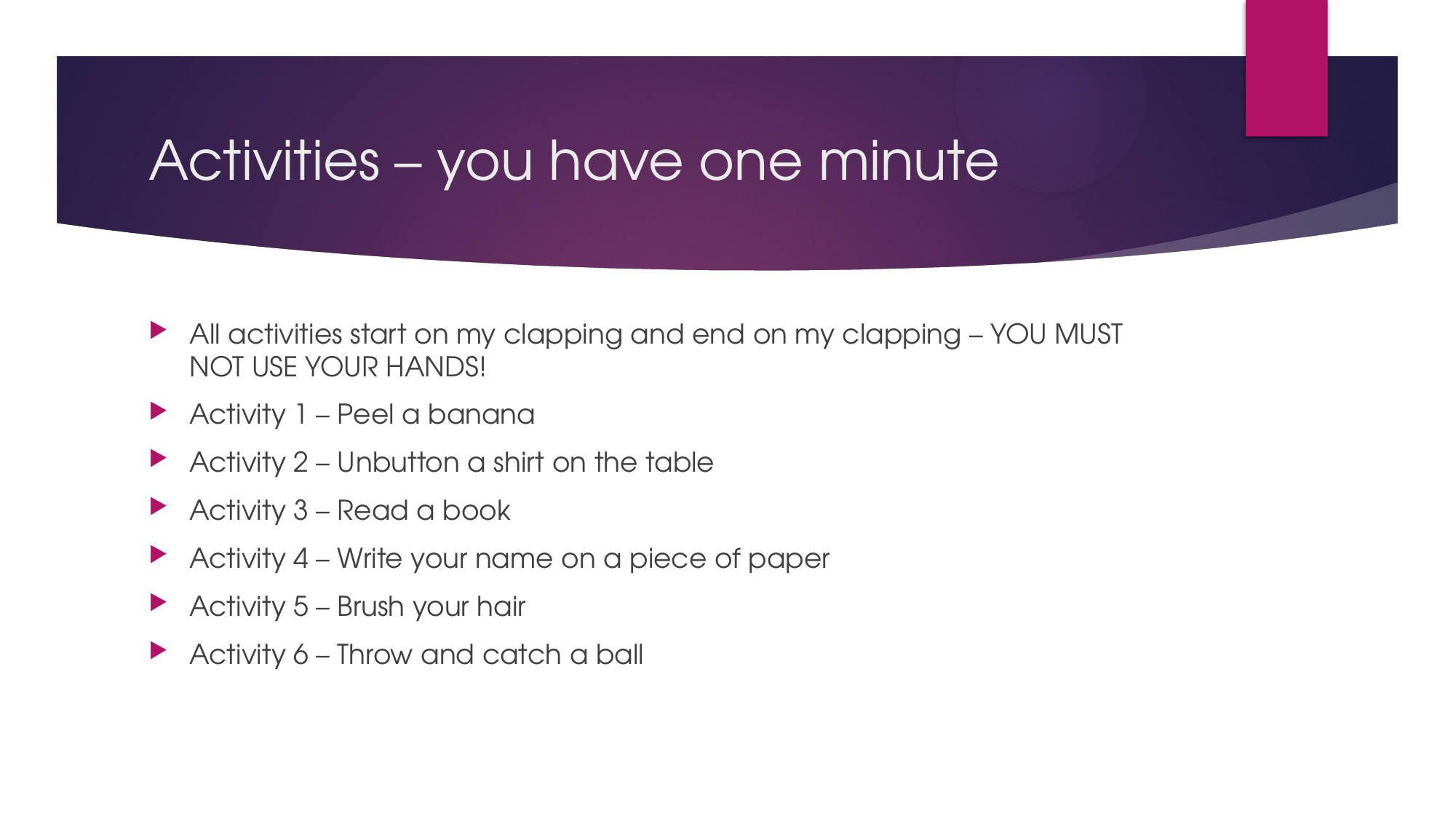

# Activities – you have one minute
All activities start on my clapping and end on my clapping – YOU MUST NOT USE YOUR HANDS!
Activity 1 – Peel a banana
Activity 2 – Unbutton a shirt on the table
Activity 3 – Read a book
Activity 4 – Write your name on a piece of paper
Activity 5 – Brush your hair
Activity 6 – Throw and catch a ball